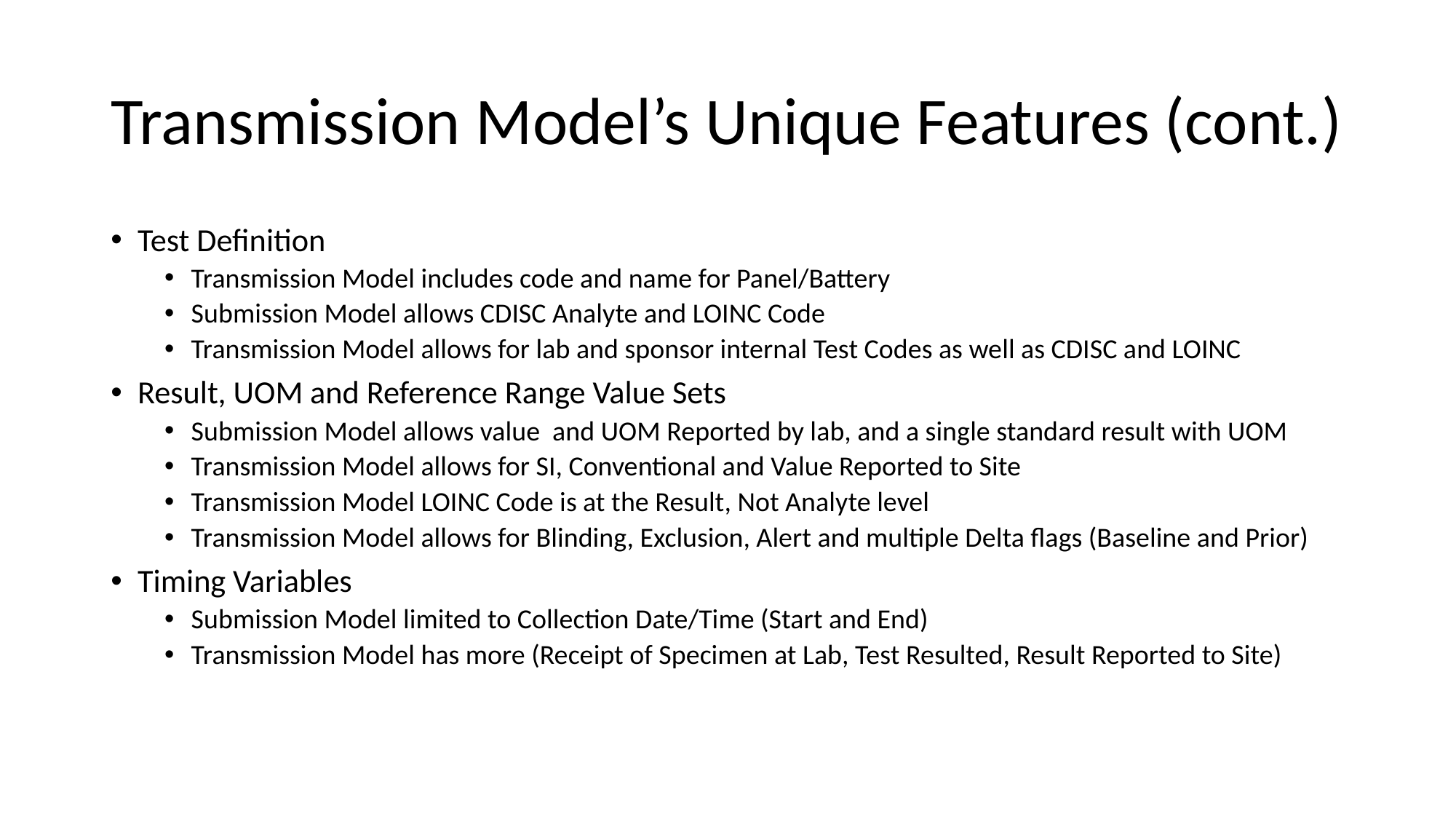

# Transmission Model’s Unique Features (cont.)
Test Definition
Transmission Model includes code and name for Panel/Battery
Submission Model allows CDISC Analyte and LOINC Code
Transmission Model allows for lab and sponsor internal Test Codes as well as CDISC and LOINC
Result, UOM and Reference Range Value Sets
Submission Model allows value  and UOM Reported by lab, and a single standard result with UOM
Transmission Model allows for SI, Conventional and Value Reported to Site
Transmission Model LOINC Code is at the Result, Not Analyte level
Transmission Model allows for Blinding, Exclusion, Alert and multiple Delta flags (Baseline and Prior)
Timing Variables
Submission Model limited to Collection Date/Time (Start and End)
Transmission Model has more (Receipt of Specimen at Lab, Test Resulted, Result Reported to Site)